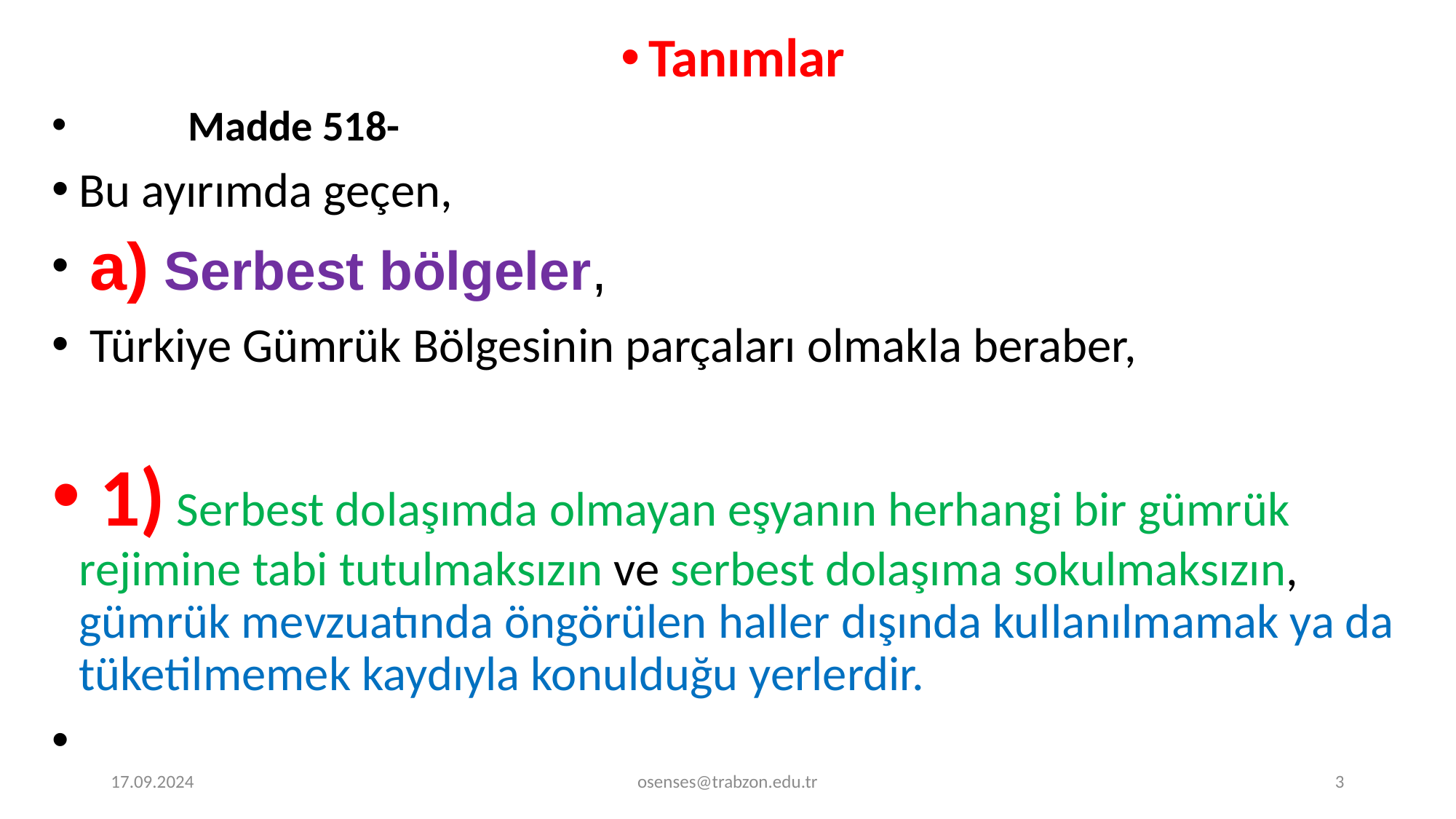

Tanımlar
 	Madde 518-
Bu ayırımda geçen,
 a) Serbest bölgeler,
 Türkiye Gümrük Bölgesinin parçaları olmakla beraber,

 1) Serbest dolaşımda olmayan eşyanın herhangi bir gümrük rejimine tabi tutulmaksızın ve serbest dolaşıma sokulmaksızın, gümrük mevzuatında öngörülen haller dışında kullanılmamak ya da tüketilmemek kaydıyla konulduğu yerlerdir.

17.09.2024
osenses@trabzon.edu.tr
3